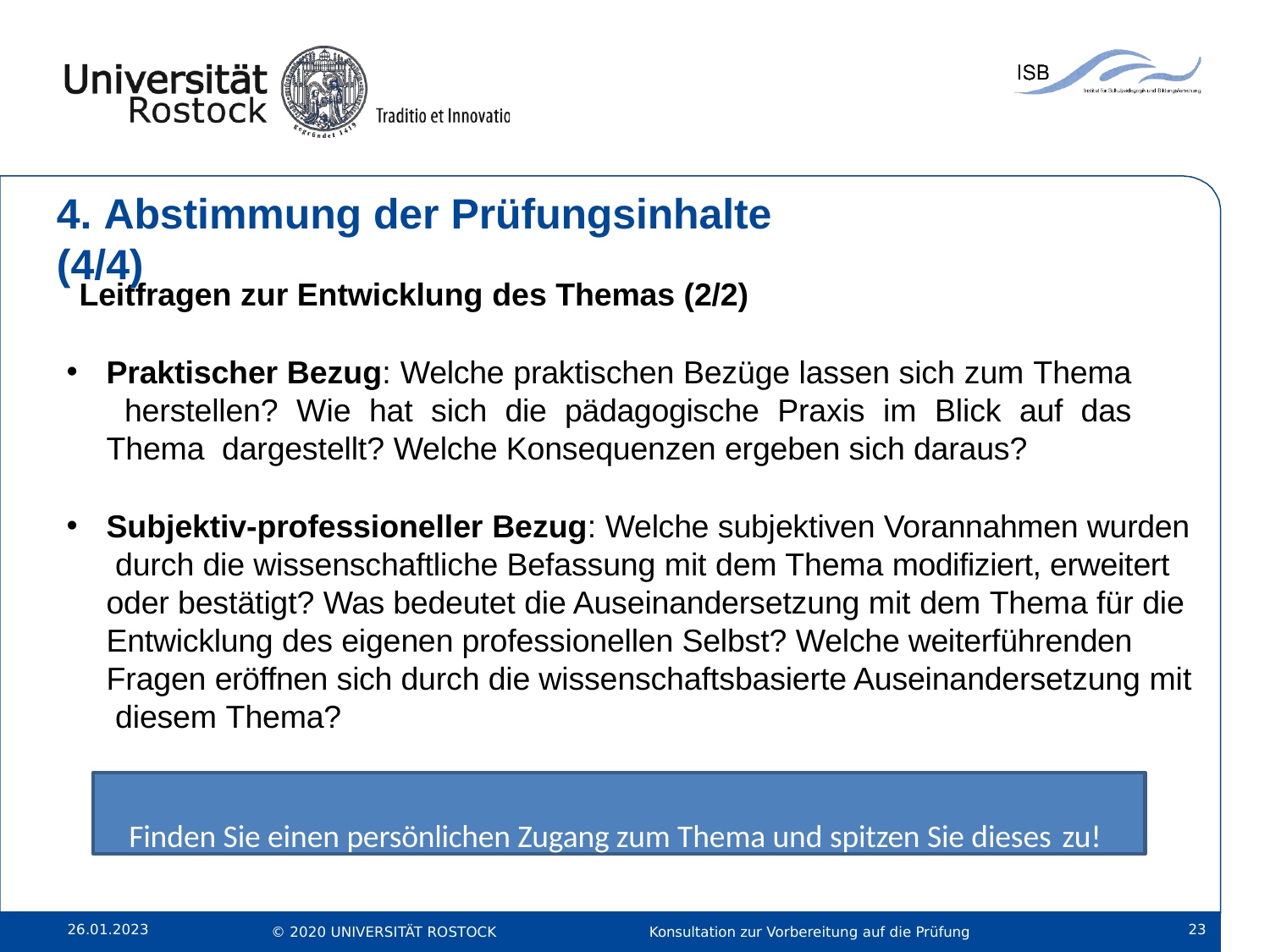

# 4. Abstimmung der Prüfungsinhalte (4/4)
Leitfragen zur Entwicklung des Themas (2/2)

Praktischer Bezug: Welche praktischen Bezüge lassen sich zum Thema  herstellen? Wie hat sich die pädagogische Praxis im Blick auf das Thema  dargestellt? Welche Konsequenzen ergeben sich daraus?

Subjektiv-professioneller Bezug: Welche subjektiven Vorannahmen wurden  durch die wissenschaftliche Befassung mit dem Thema modifiziert, erweitert  oder bestätigt? Was bedeutet die Auseinandersetzung mit dem Thema für die  Entwicklung des eigenen professionellen Selbst? Welche weiterführenden  Fragen eröffnen sich durch die wissenschaftsbasierte Auseinandersetzung mit  diesem Thema?

Finden Sie einen persönlichen Zugang zum Thema und spitzen Sie dieses zu!
26.01.2023
23
© 2020 UNIVERSITÄT ROSTOCK
Konsultation zur Vorbereitung auf die Prüfung